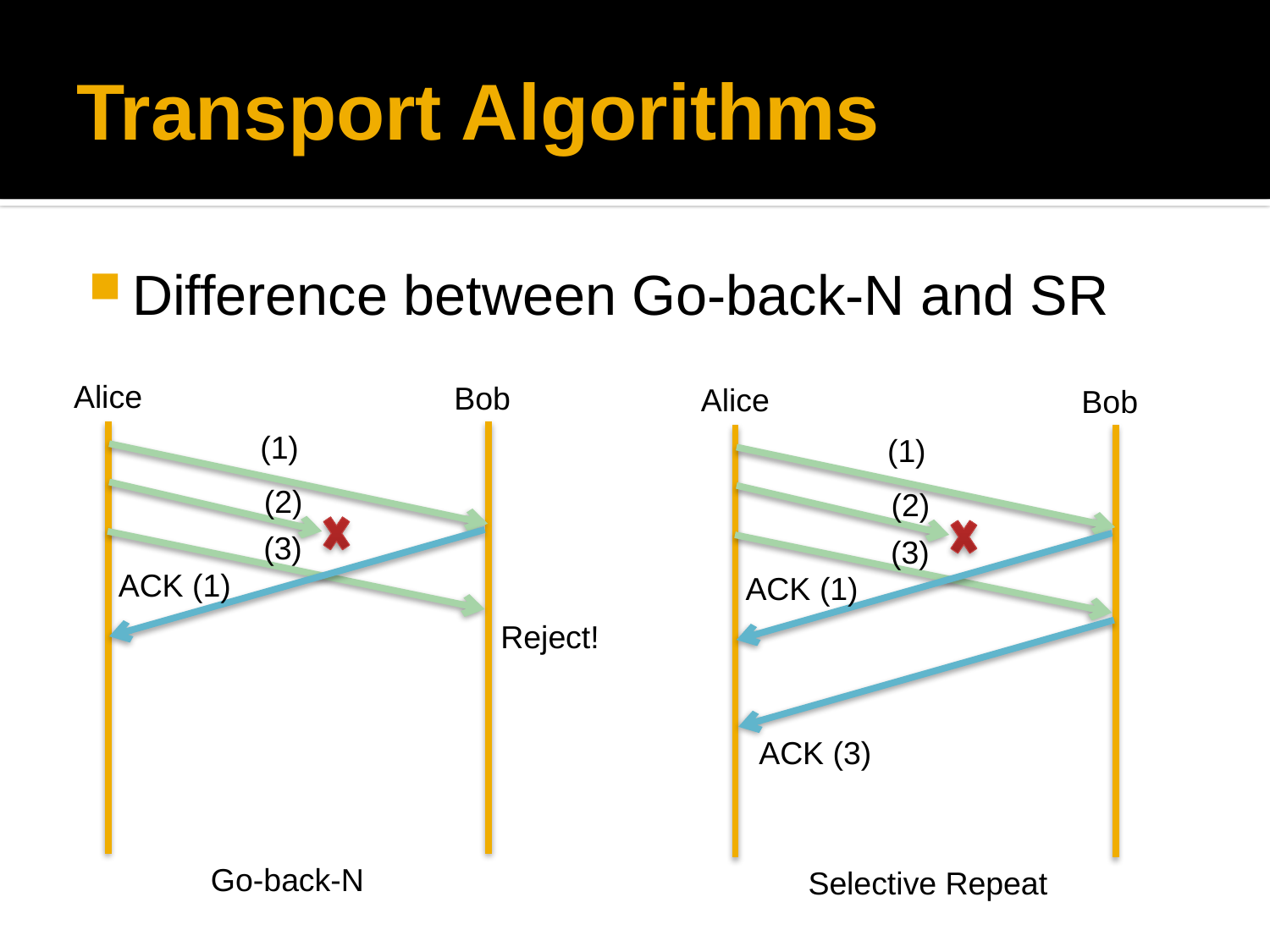

# Transport Algorithms
Difference between Go-back-N and SR
Alice
Bob
Alice
Bob
(1)
(1)
(2)
(2)

(3)
(3)
ACK (1)
ACK (1)
Reject!
ACK (3)
Go-back-N
Selective Repeat